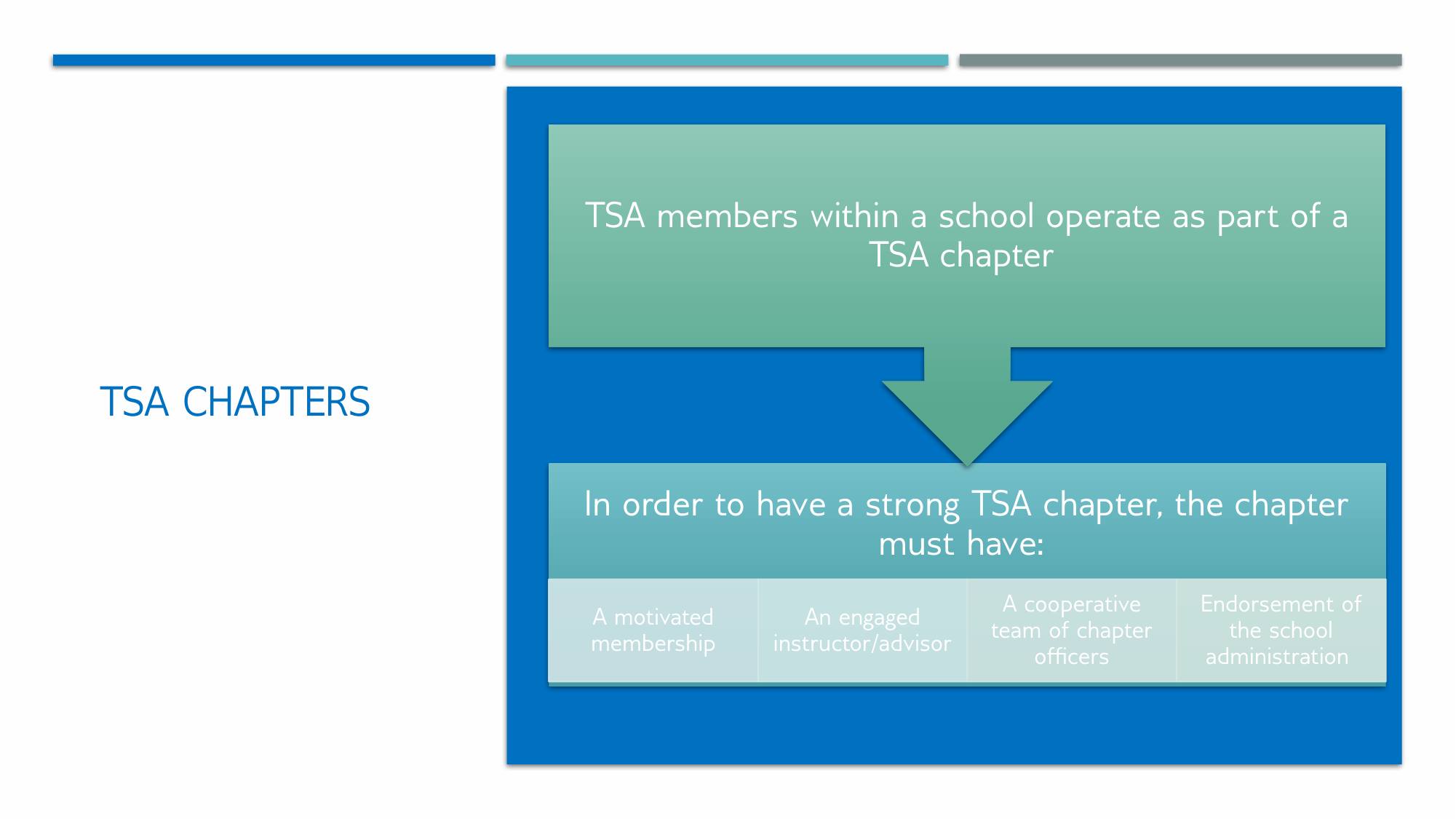

# TSA Chapters
In order to have a strong TSA chapter, the chapter must have:
A motivated membership
An engaged instructor/advisor
A cooperative team of chapter officers
Endorsement of the school administration
TSA members within a school operate as part of a TSA chapter